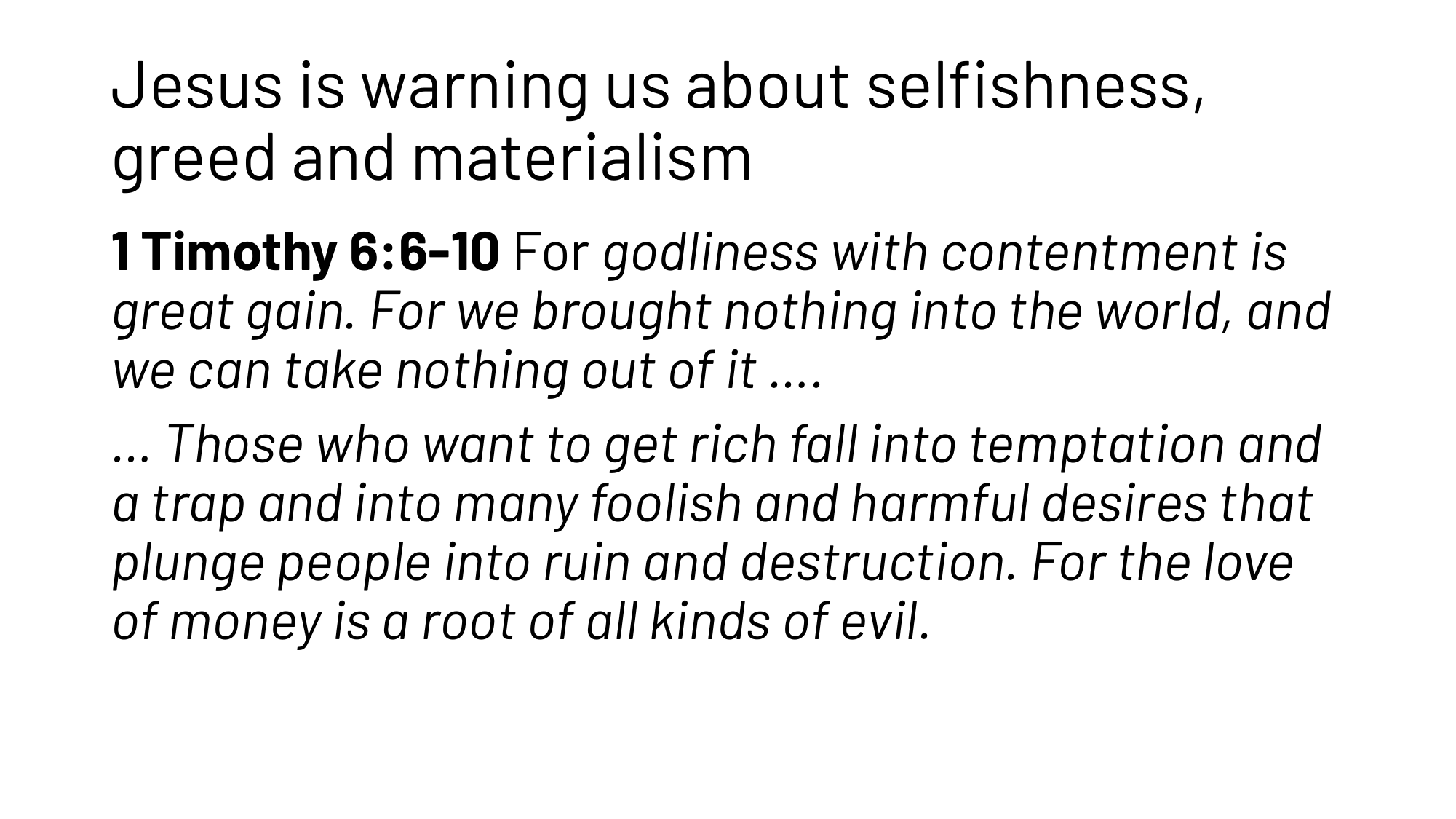

# Jesus is warning us about selfishness, greed and materialism
1 Timothy 6:6-10 For godliness with contentment is great gain. For we brought nothing into the world, and we can take nothing out of it ….
… Those who want to get rich fall into temptation and a trap and into many foolish and harmful desires that plunge people into ruin and destruction. For the love of money is a root of all kinds of evil.